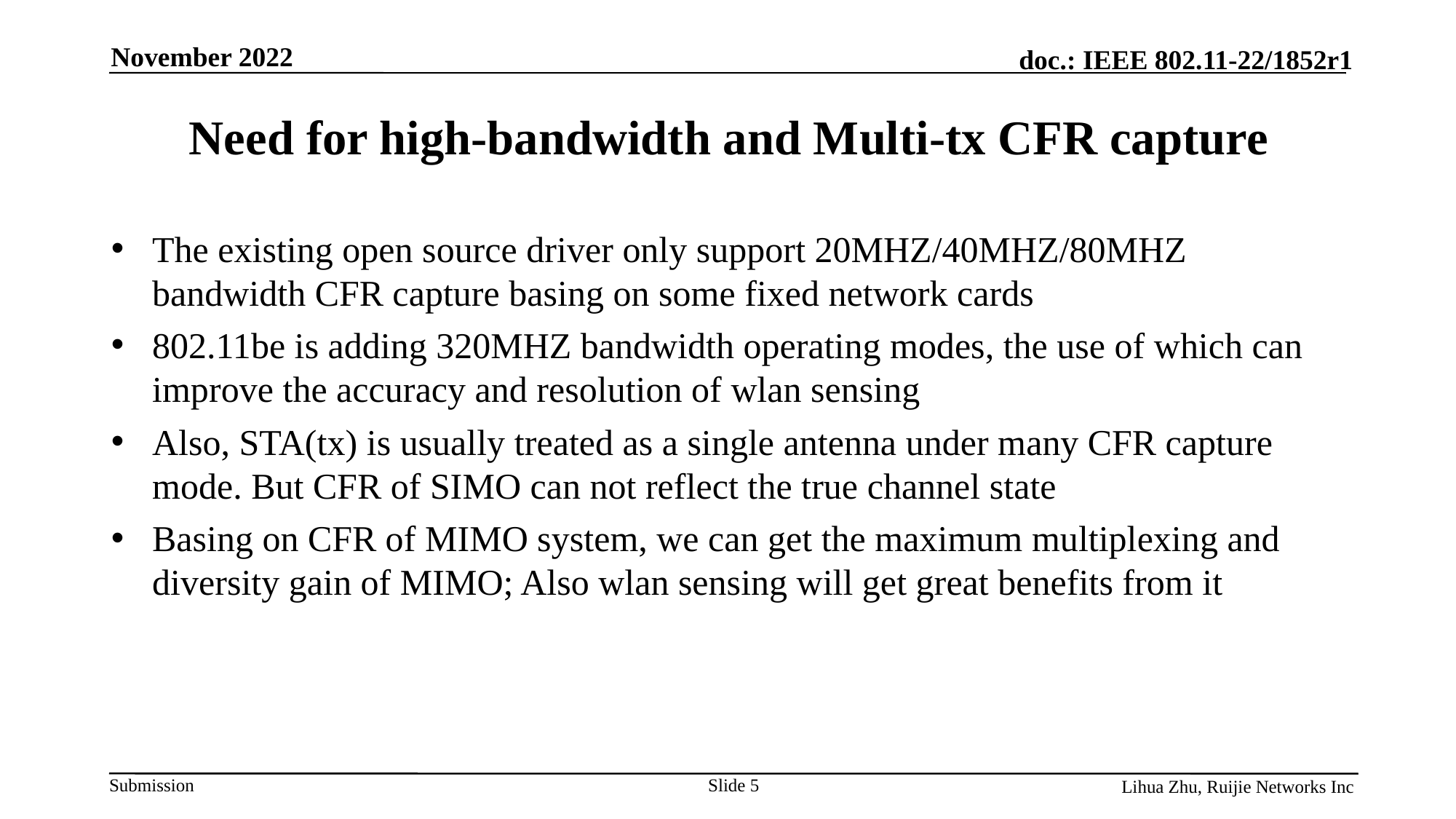

November 2022
Need for high-bandwidth and Multi-tx CFR capture
The existing open source driver only support 20MHZ/40MHZ/80MHZ bandwidth CFR capture basing on some fixed network cards
802.11be is adding 320MHZ bandwidth operating modes, the use of which can improve the accuracy and resolution of wlan sensing
Also, STA(tx) is usually treated as a single antenna under many CFR capture mode. But CFR of SIMO can not reflect the true channel state
Basing on CFR of MIMO system, we can get the maximum multiplexing and diversity gain of MIMO; Also wlan sensing will get great benefits from it

Lihua Zhu, Ruijie Networks Inc
Slide 5